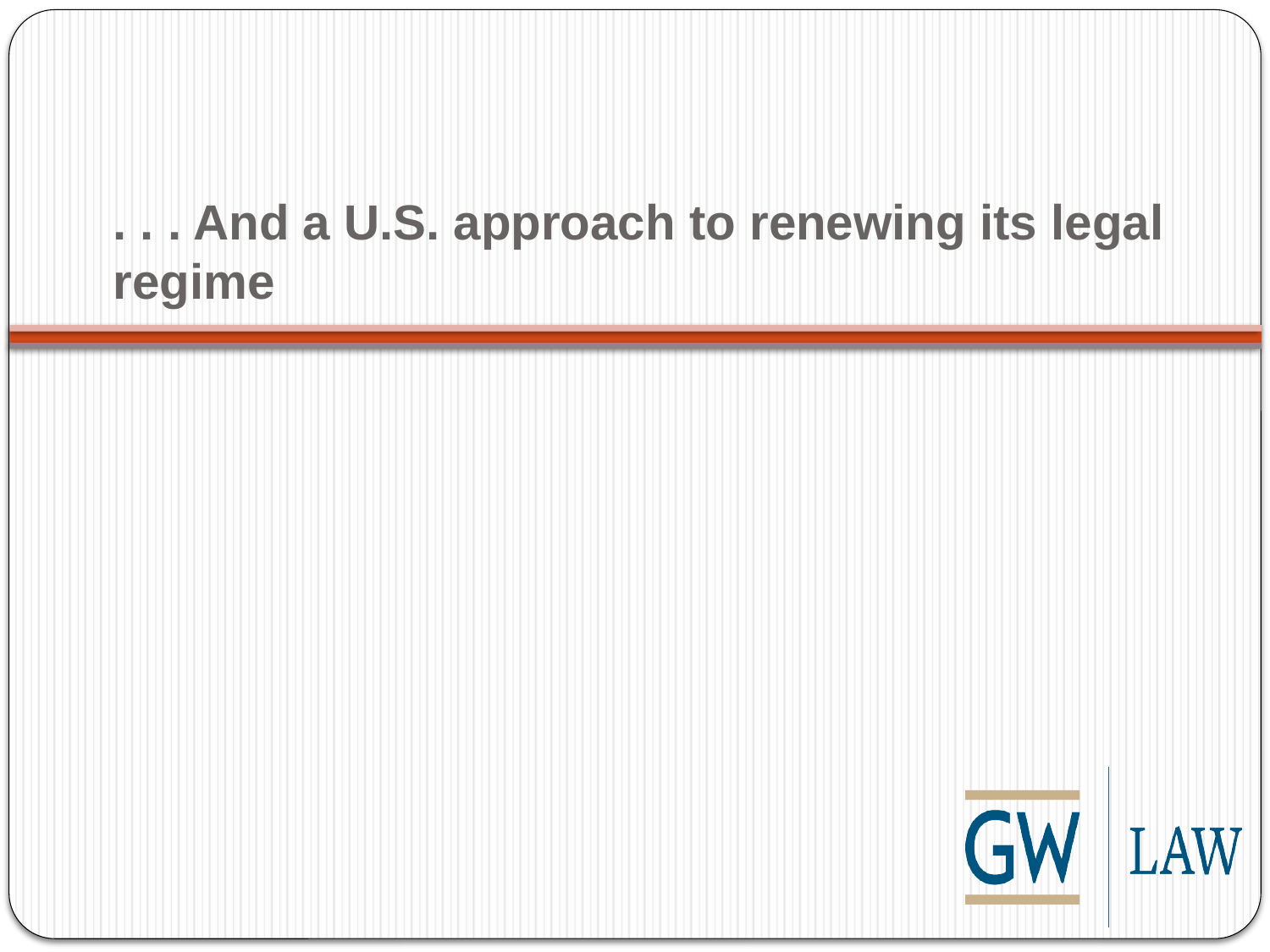

# . . . And a U.S. approach to renewing its legal regime